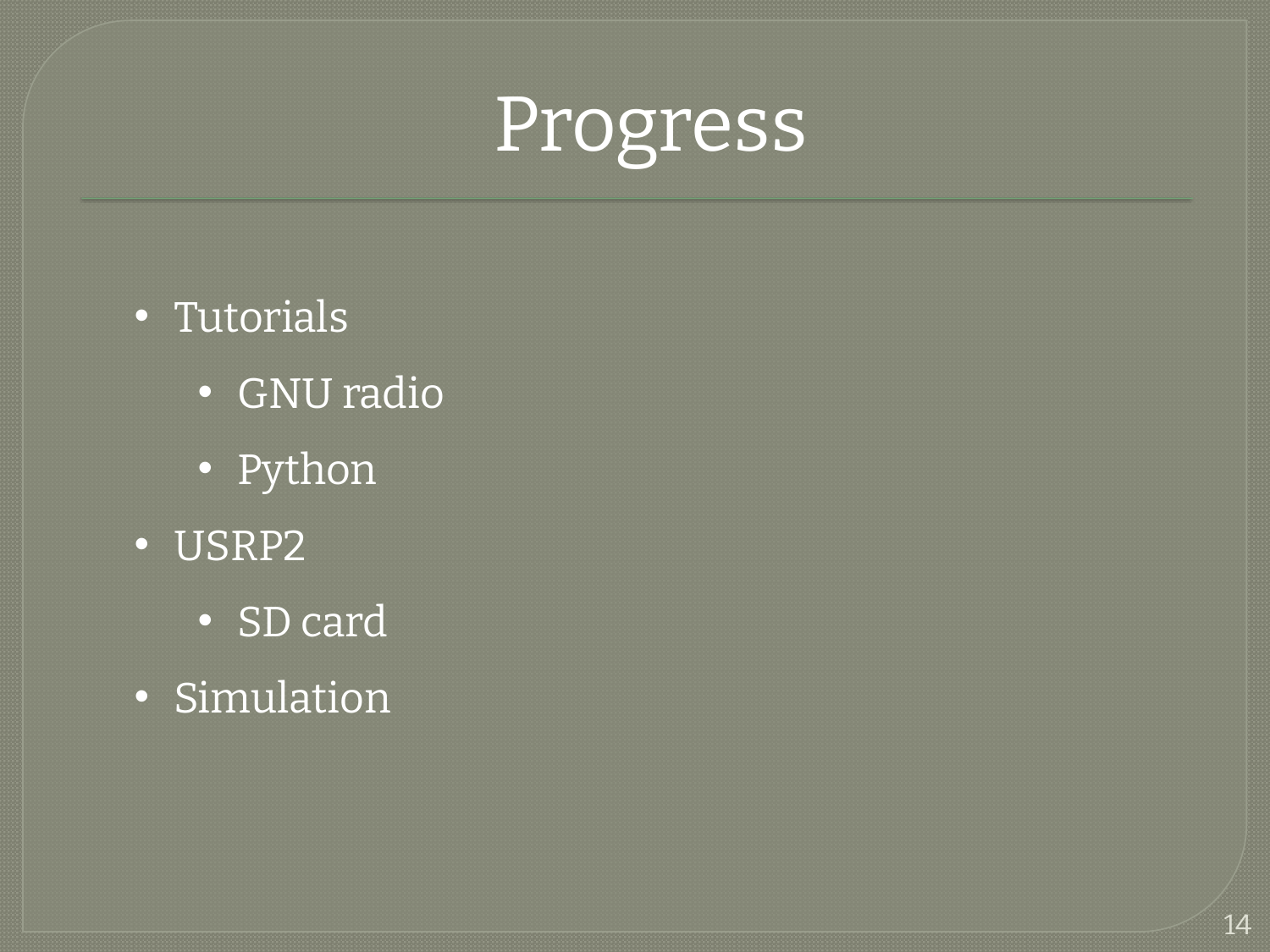

Progress
Tutorials
GNU radio
Python
USRP2
SD card
Simulation
14